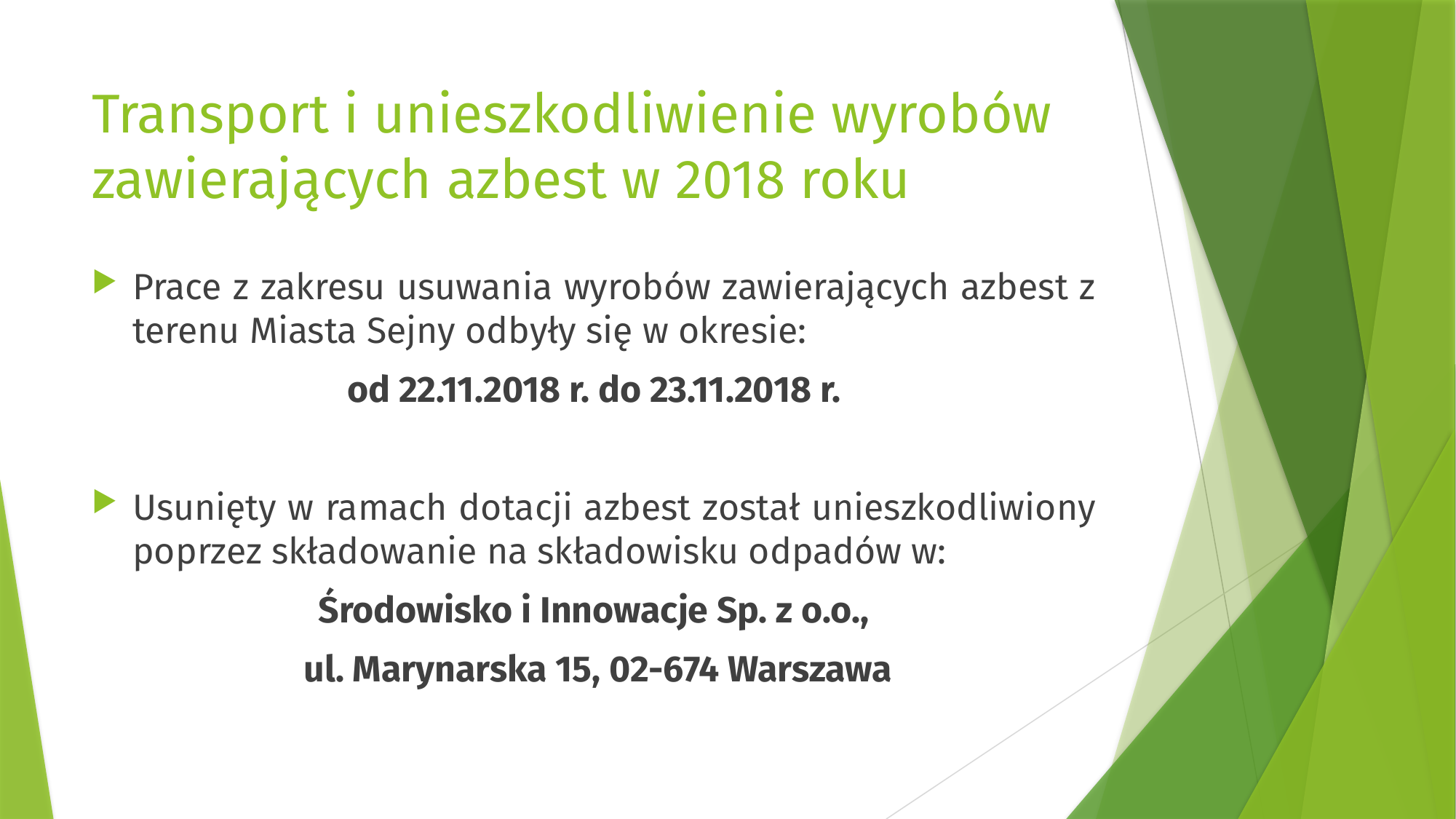

# Transport i unieszkodliwienie wyrobów zawierających azbest w 2018 roku
Prace z zakresu usuwania wyrobów zawierających azbest z terenu Miasta Sejny odbyły się w okresie:
od 22.11.2018 r. do 23.11.2018 r.

Usunięty w ramach dotacji azbest został unieszkodliwiony poprzez składowanie na składowisku odpadów w:
Środowisko i Innowacje Sp. z o.o.,
 ul. Marynarska 15, 02-674 Warszawa